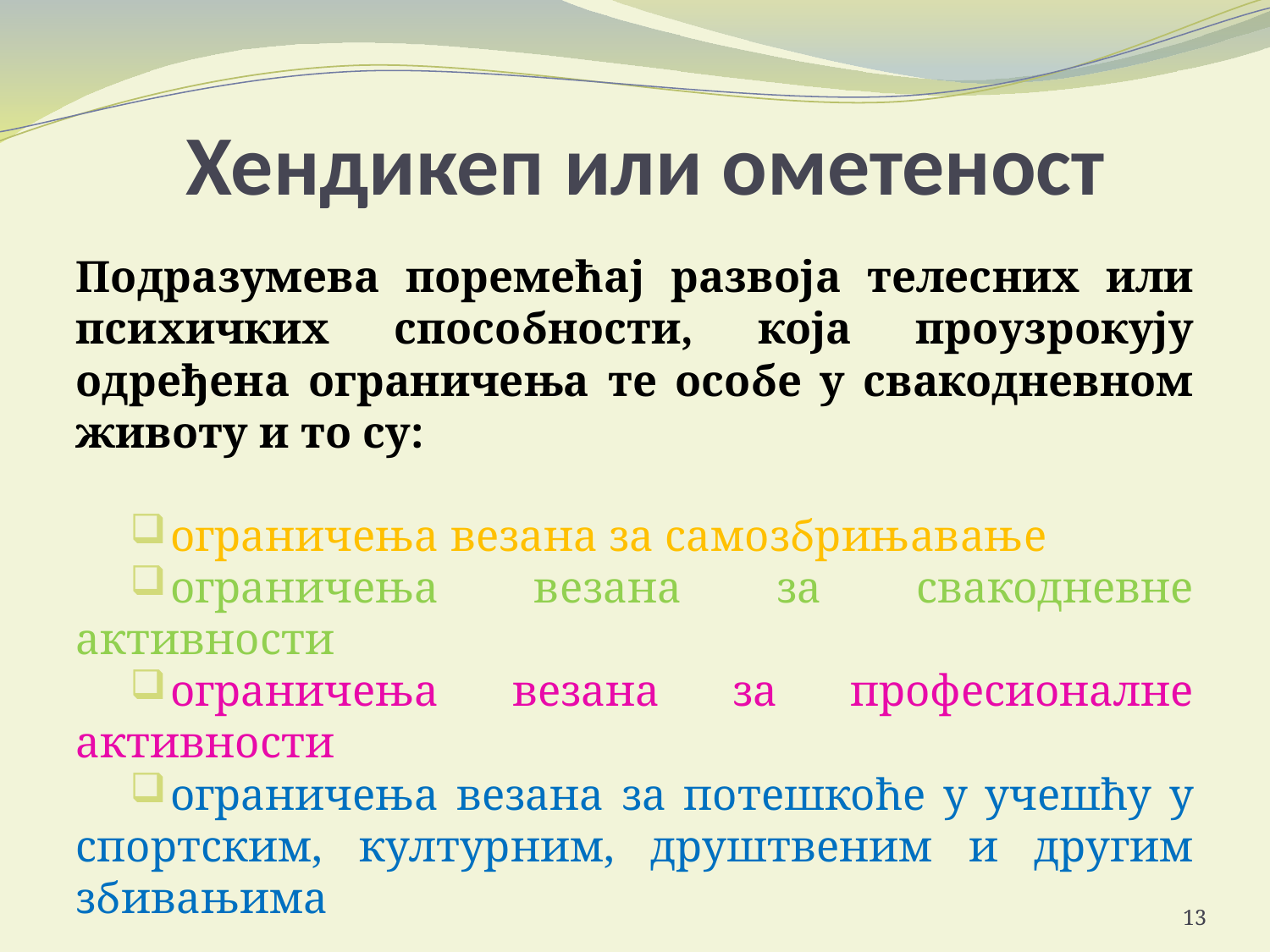

# Хендикеп или ометеност
Подразумева поремећај развоја телесних или психичких способности, која проузрокују одређена ограничења те особе у свакодневном животу и то су:

ограничења везана за самозбрињавање
ограничења везана за свакодневне активности
ограничења везана за професионалне активности
ограничења везана за потешкоће у учешћу у спортским, културним, друштвеним и другим збивањима

13